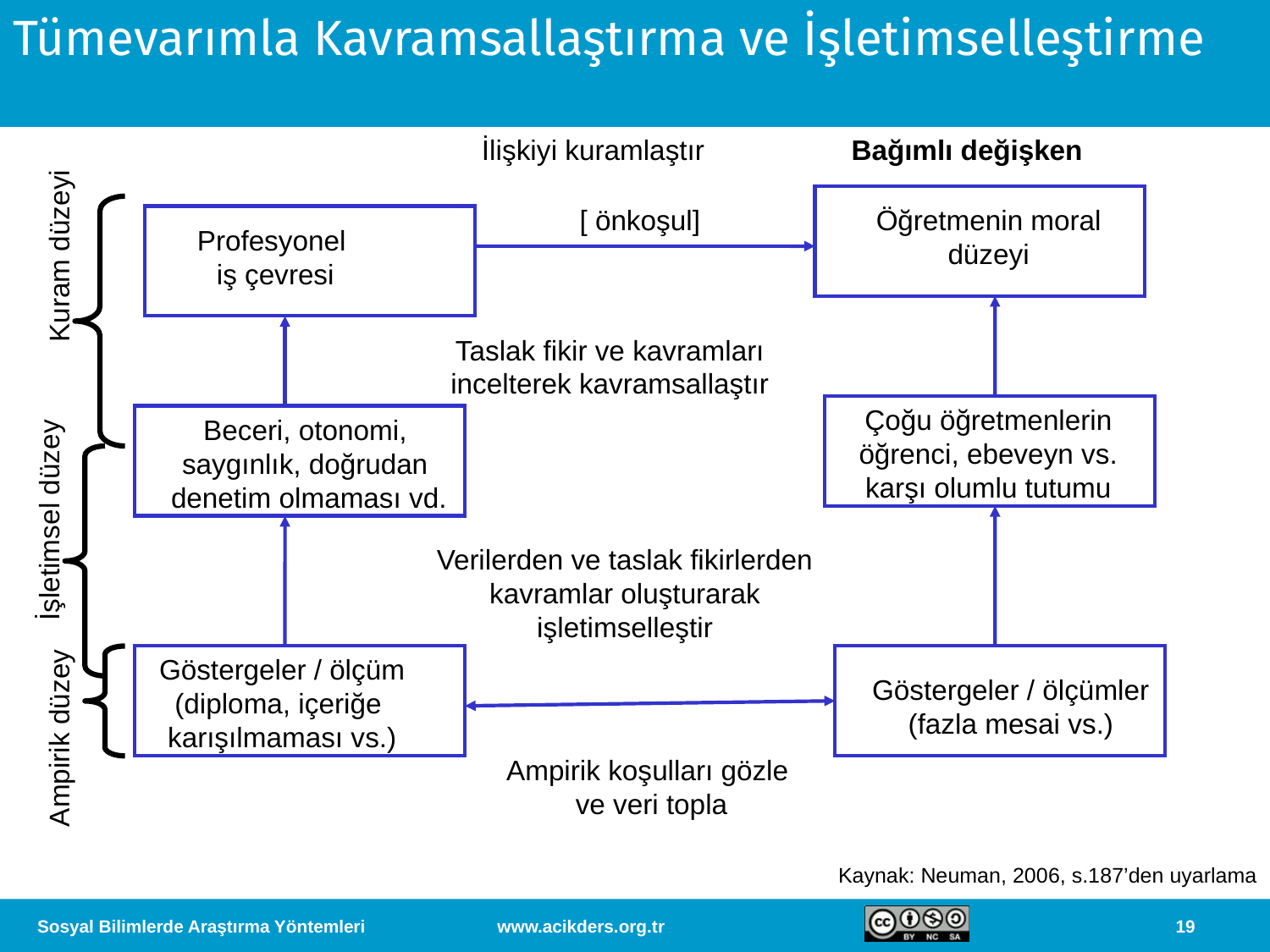

# Tümevarımla Kavramsallaştırma ve İşletimselleştirme
İlişkiyi kuramlaştır
Bağımlı değişken

[ önkoşul]
Öğretmenin moral
düzeyi

Profesyonel
iş çevresi
Kuram düzeyi

Taslak fikir ve kavramları incelterek kavramsallaştır

Çoğu öğretmenlerin
öğrenci, ebeveyn vs.
karşı olumlu tutumu

Beceri, otonomi,
saygınlık, doğrudan
denetim olmaması vd.

İşletimsel düzey

Verilerden ve taslak fikirlerden kavramlar oluşturarak işletimselleştir

Göstergeler / ölçüm
(diploma, içeriğe
karışılmaması vs.)
Göstergeler / ölçümler
(fazla mesai vs.)
Ampirik düzey
Ampirik koşulları gözle
 ve veri topla
Kaynak: Neuman, 2006, s.187’den uyarlama